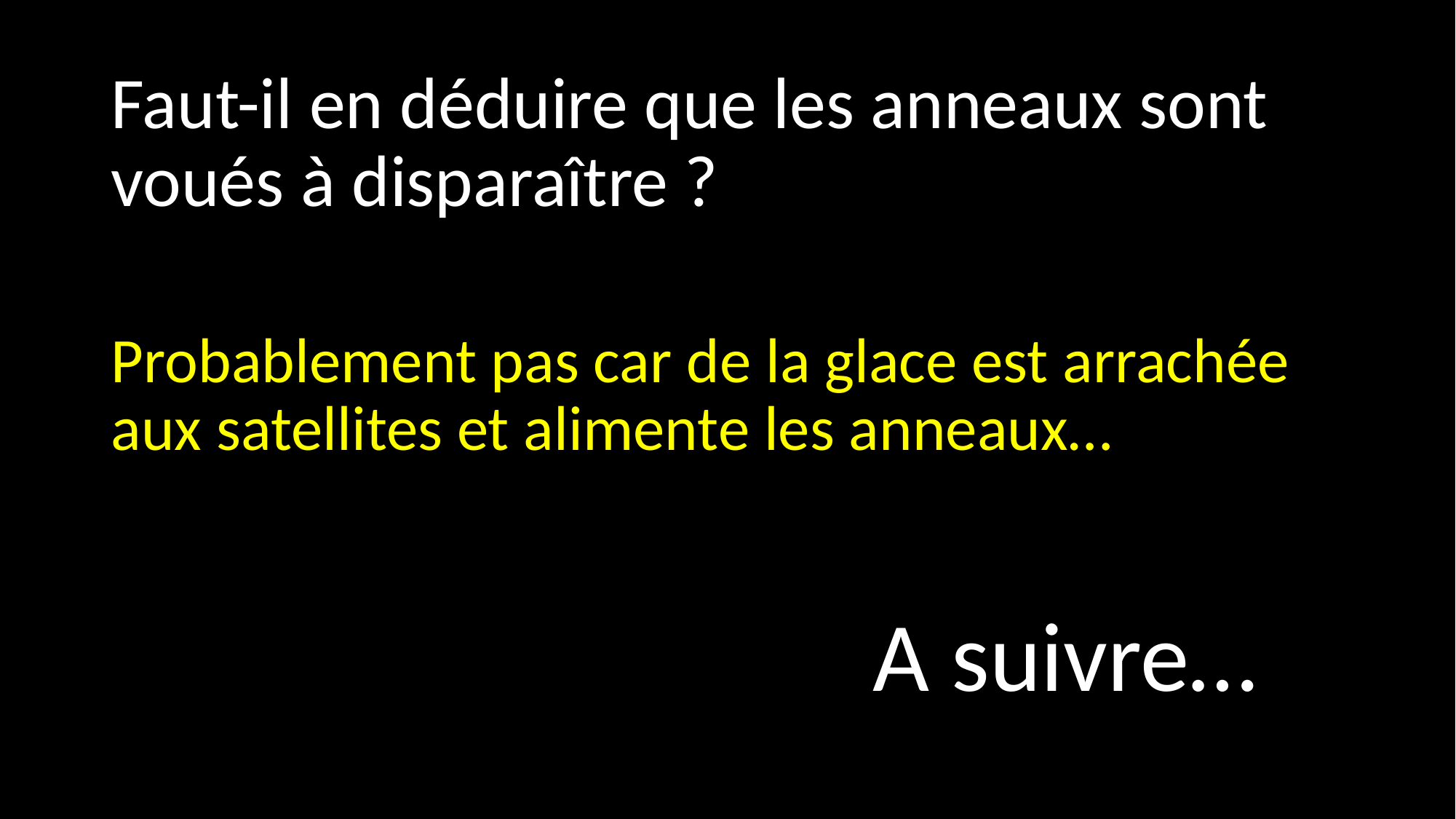

# Faut-il en déduire que les anneaux sont voués à disparaître ?
Probablement pas car de la glace est arrachée aux satellites et alimente les anneaux…
A suivre…